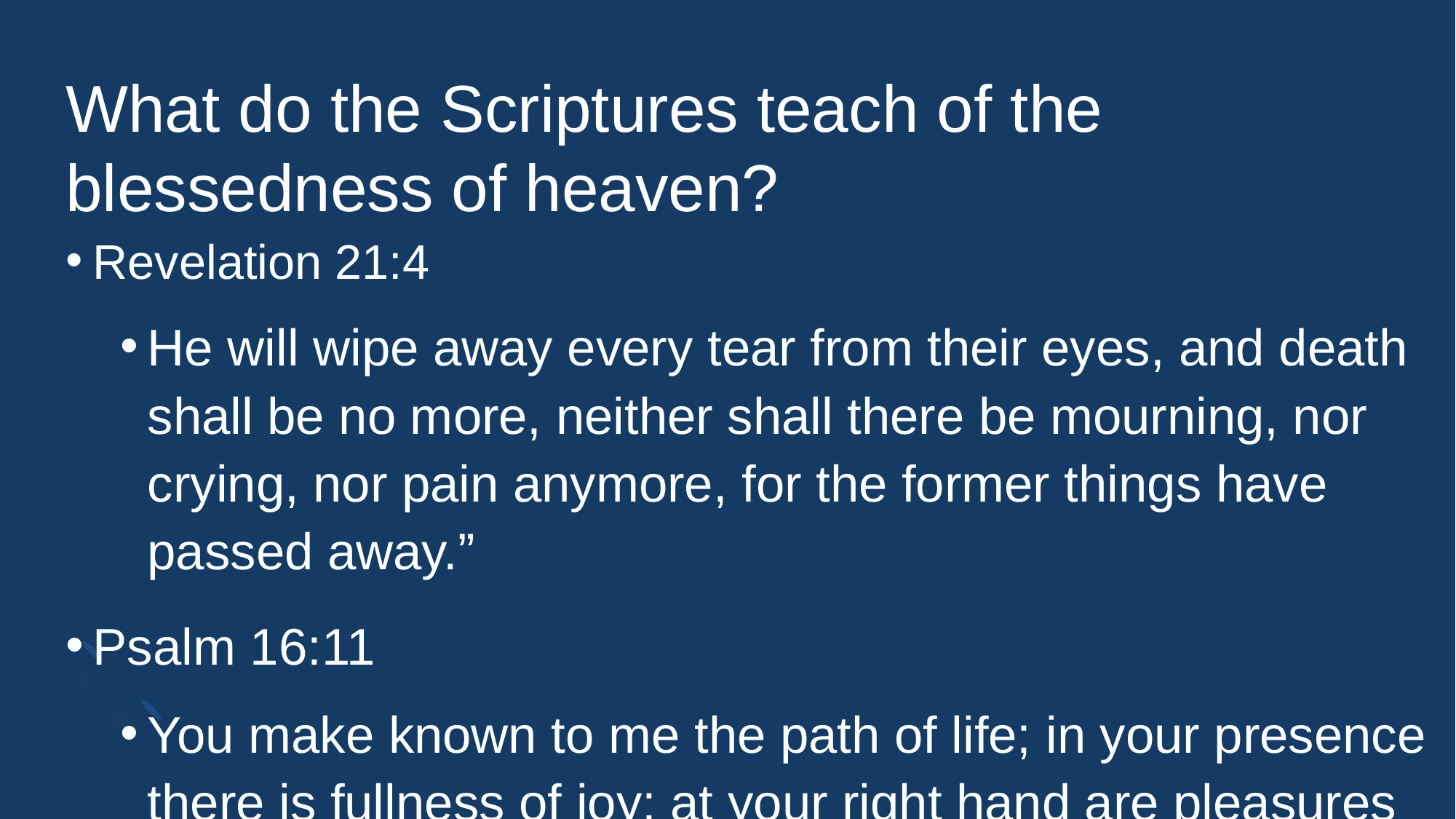

# What do the Scriptures teach of the blessedness of heaven?
Revelation 21:4
He will wipe away every tear from their eyes, and death shall be no more, neither shall there be mourning, nor crying, nor pain anymore, for the former things have passed away.”
Psalm 16:11
You make known to me the path of life; in your presence there is fullness of joy; at your right hand are pleasures forevermore.